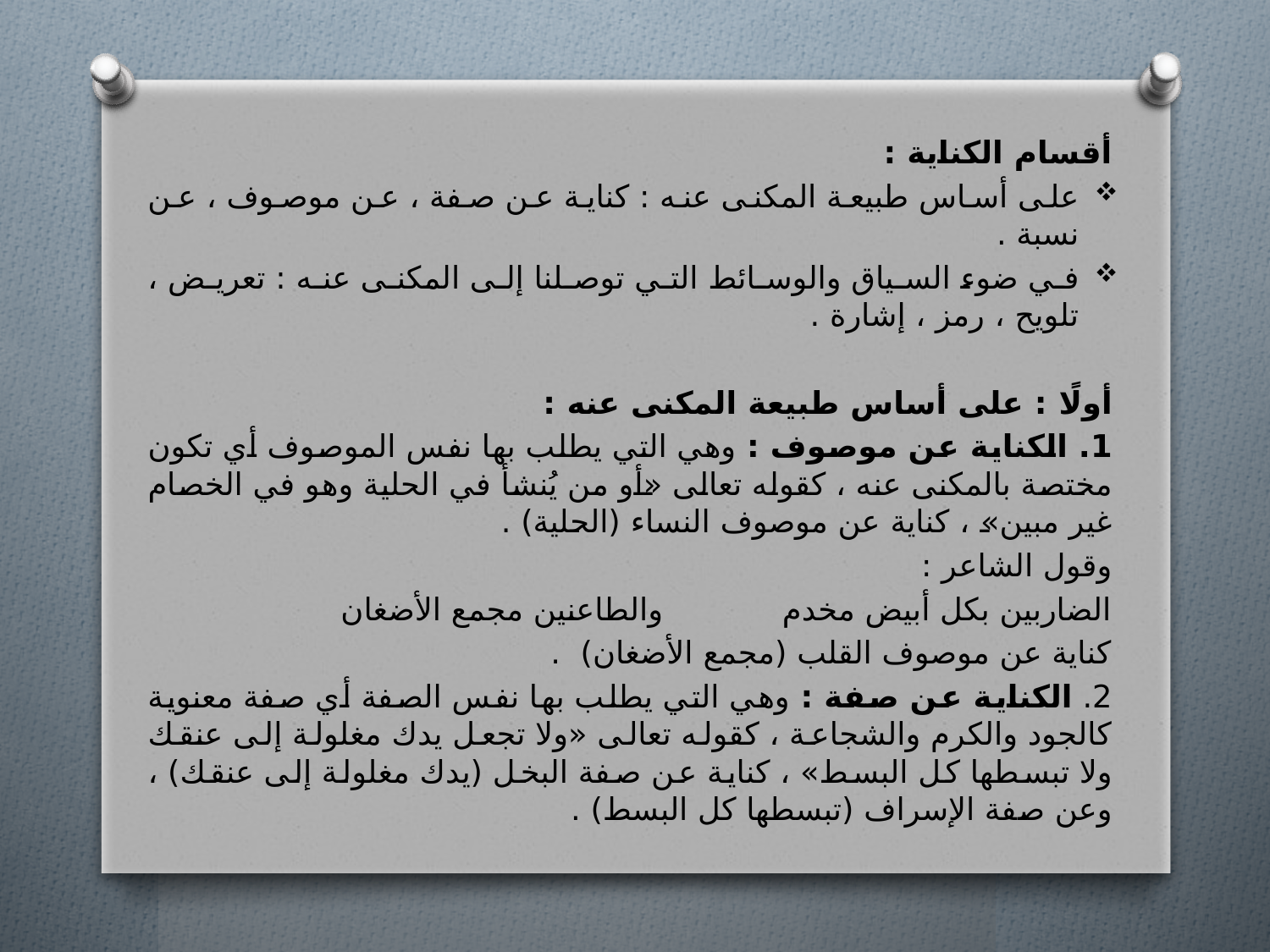

أقسام الكناية :
على أساس طبيعة المكنى عنه : كناية عن صفة ، عن موصوف ، عن نسبة .
في ضوء السياق والوسائط التي توصلنا إلى المكنى عنه : تعريض ، تلويح ، رمز ، إشارة .

أولًا : على أساس طبيعة المكنى عنه :
1. الكناية عن موصوف : وهي التي يطلب بها نفس الموصوف أي تكون مختصة بالمكنى عنه ، كقوله تعالى «أو من يُنشأ في الحلية وهو في الخصام غير مبين» ، كناية عن موصوف النساء (الحلية) .
وقول الشاعر :
الضاربين بكل أبيض مخدم            والطاعنين مجمع الأضغان
كناية عن موصوف القلب (مجمع الأضغان)  .
2. الكناية عن صفة : وهي التي يطلب بها نفس الصفة أي صفة معنوية كالجود والكرم والشجاعة ، كقوله تعالى «ولا تجعل يدك مغلولة إلى عنقك ولا تبسطها كل البسط» ، كناية عن صفة البخل (يدك مغلولة إلى عنقك) ، وعن صفة الإسراف (تبسطها كل البسط) .